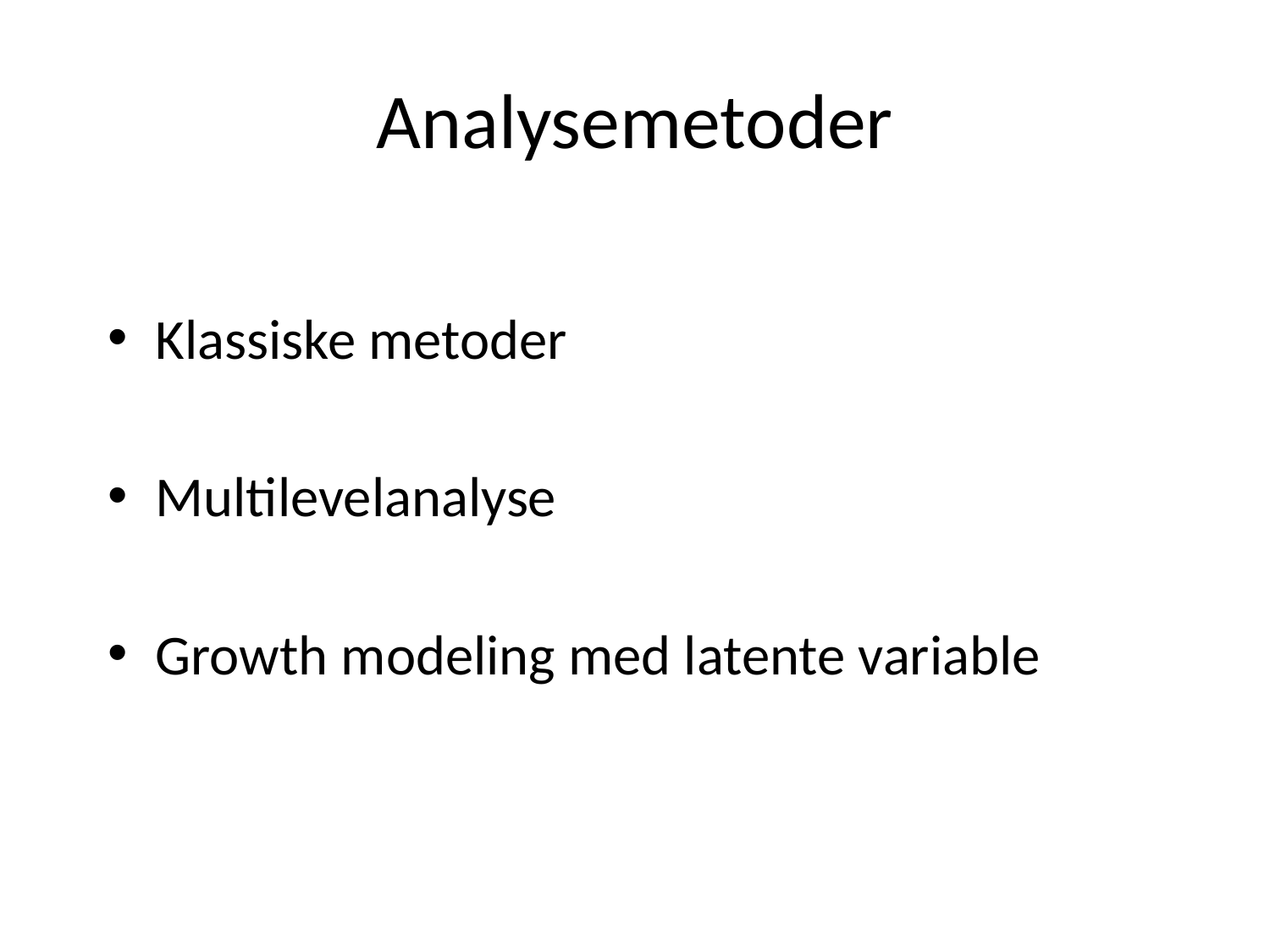

# Analysemetoder
Klassiske metoder

Multilevelanalyse

Growth modeling med latente variable